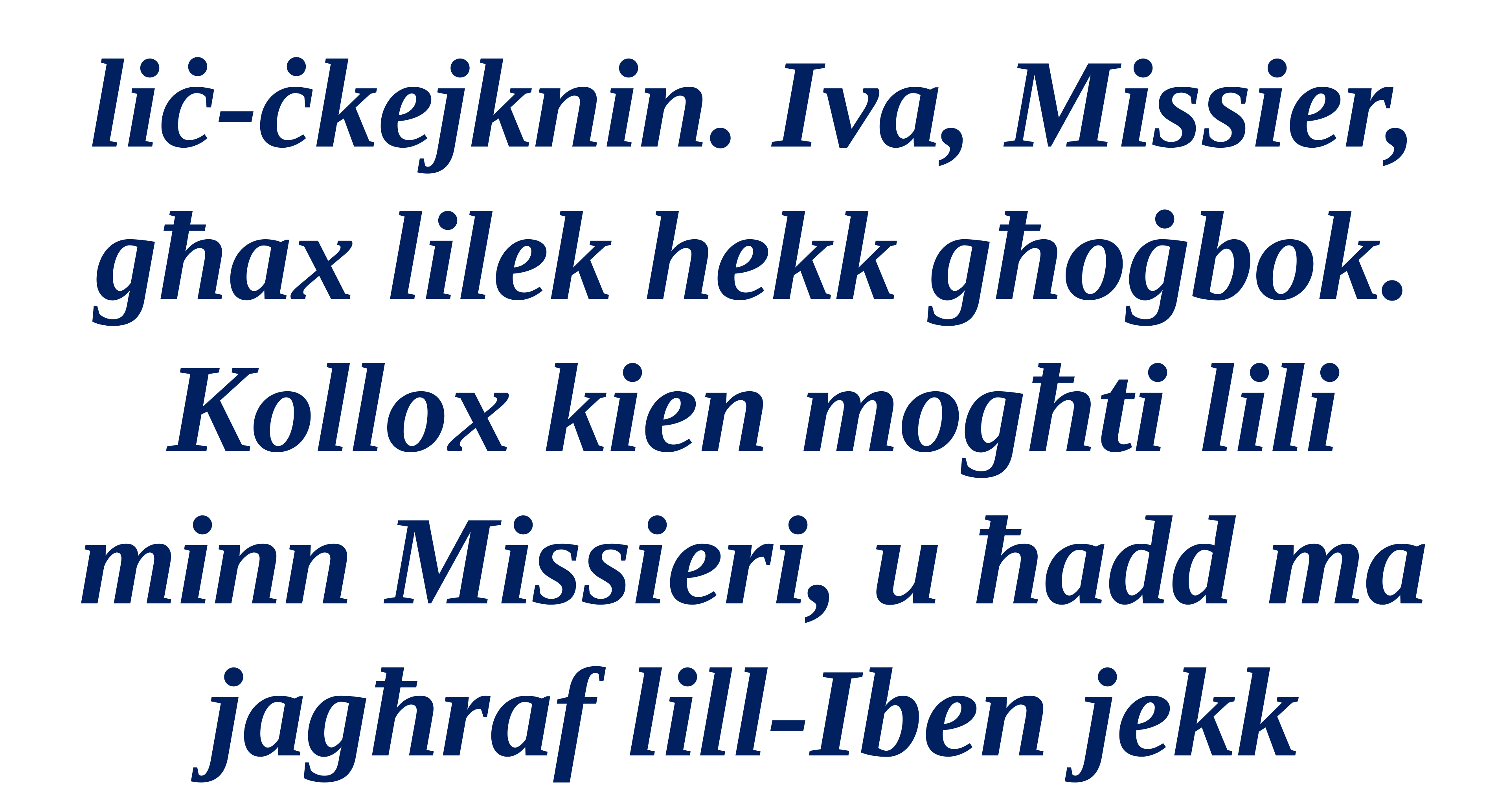

liċ-ċkejknin. Iva, Missier, għax lilek hekk għoġbok. Kollox kien mogħti lili minn Missieri, u ħadd ma jagħraf lill-Iben jekk